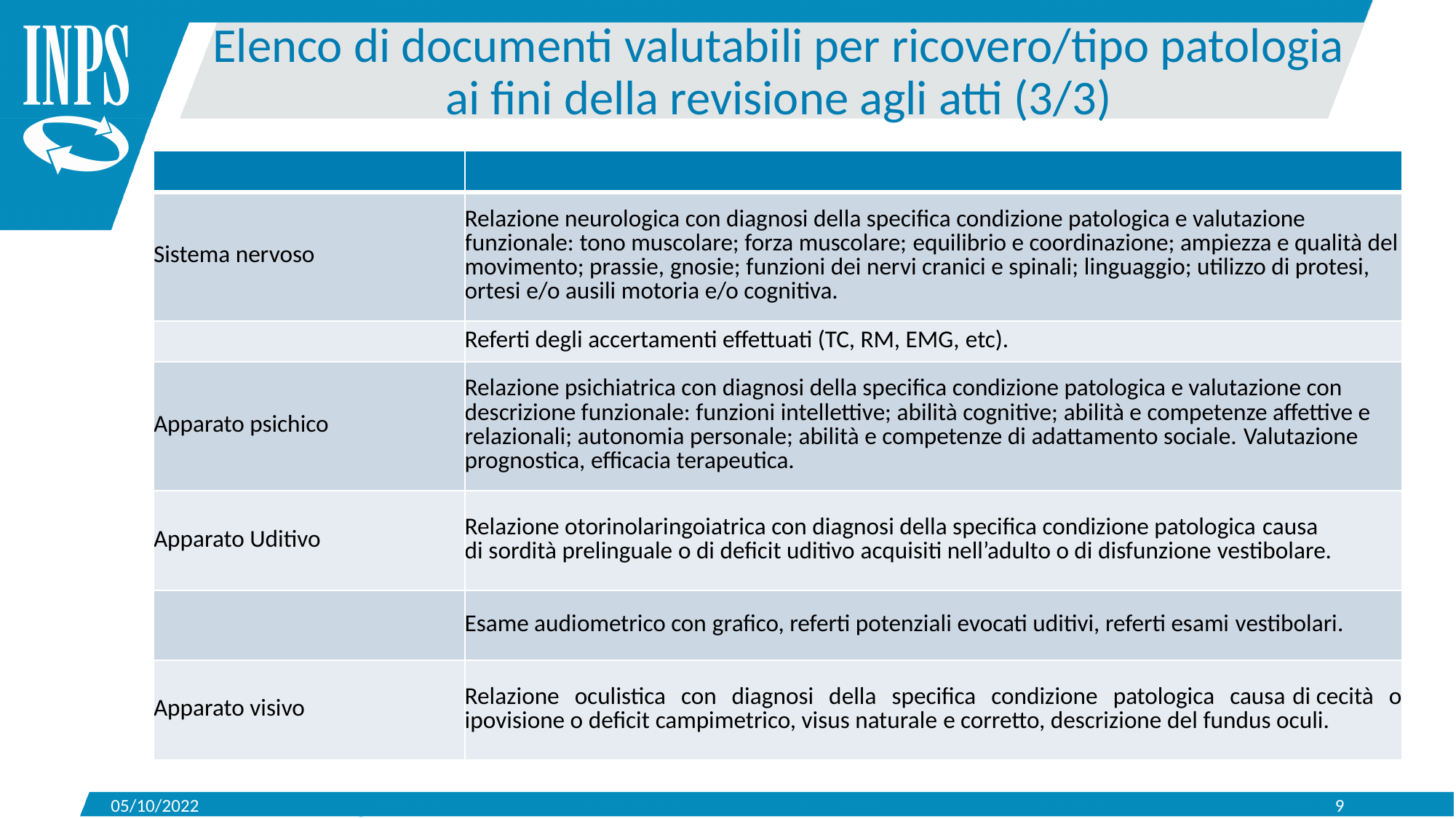

Elenco di documenti valutabili per ricovero/tipo patologia ai fini della revisione agli atti (3/3)

|  |  |
| --- | --- |
| Sistema nervoso | Relazione neurologica con diagnosi della specifica condizione patologica e valutazione funzionale: tono muscolare; forza muscolare; equilibrio e coordinazione; ampiezza e qualità del movimento; prassie, gnosie; funzioni dei nervi cranici e spinali; linguaggio; utilizzo di protesi, ortesi e/o ausili motoria e/o cognitiva. |
|  | Referti degli accertamenti effettuati (TC, RM, EMG, etc). |
| Apparato psichico | Relazione psichiatrica con diagnosi della specifica condizione patologica e valutazione con descrizione funzionale: funzioni intellettive; abilità cognitive; abilità e competenze affettive e relazionali; autonomia personale; abilità e competenze di adattamento sociale. Valutazione prognostica, efficacia terapeutica. |
| Apparato Uditivo | Relazione otorinolaringoiatrica con diagnosi della specifica condizione patologica causa di sordità prelinguale o di deficit uditivo acquisiti nell’adulto o di disfunzione vestibolare. |
|  | Esame audiometrico con grafico, referti potenziali evocati uditivi, referti esami vestibolari. |
| Apparato visivo | Relazione oculistica con diagnosi della specifica condizione patologica causa di cecità o ipovisione o deficit campimetrico, visus naturale e corretto, descrizione del fundus oculi. |
05/10/2022

9